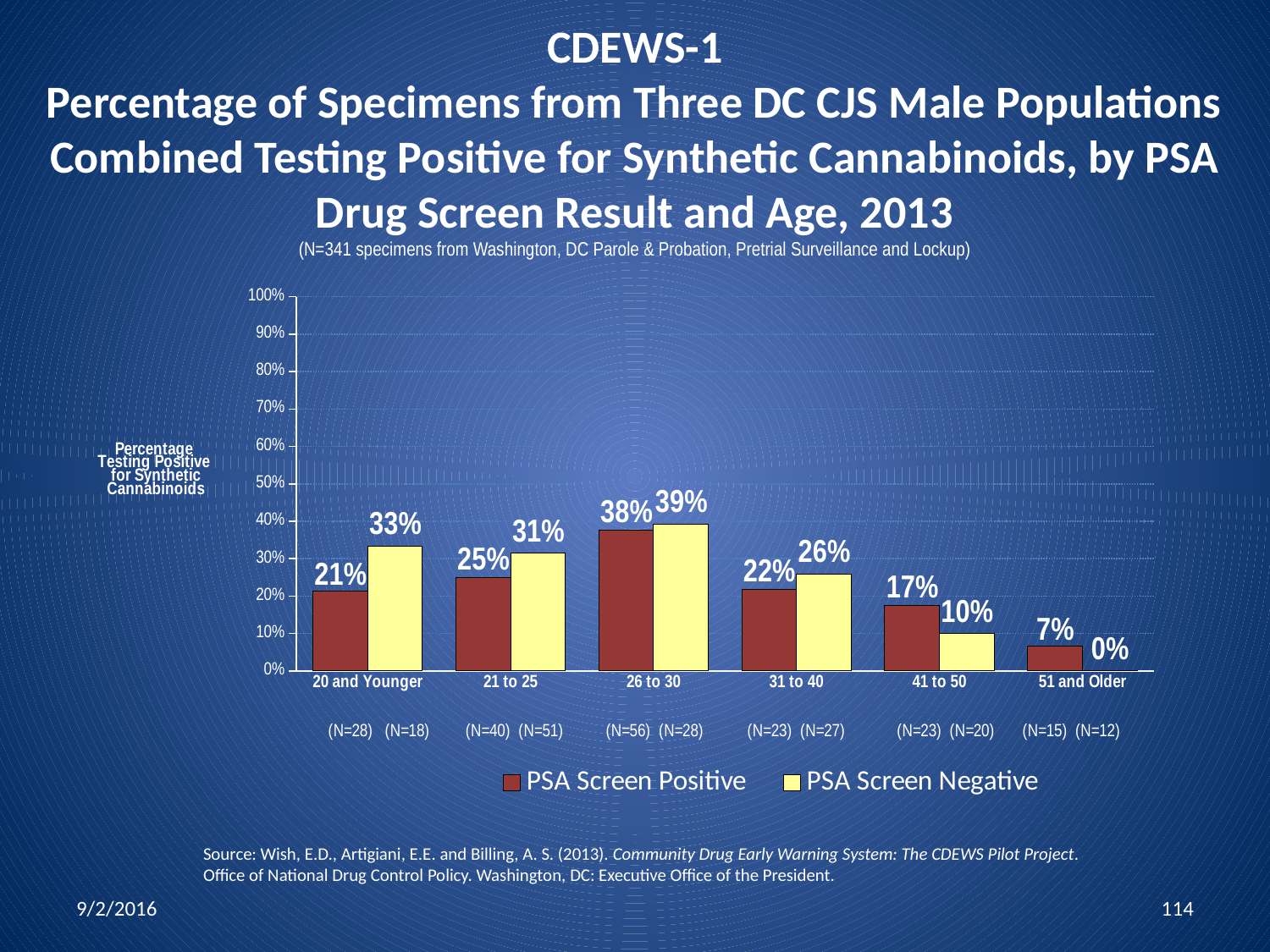

# CDEWS-1 Percentage of Specimens from Three DC CJS Male Populations Combined Testing Positive for Synthetic Cannabinoids, by PSA Drug Screen Result and Age, 2013 (N=341 specimens from Washington, DC Parole & Probation, Pretrial Surveillance and Lockup)

### Chart

| Category |  |  |
|---|---|---|
| 20 and Younger | 0.2140000000000004 | 0.3330000000000014 |
| 21 to 25 | 0.25 | 0.31400000000000106 |
| 26 to 30 | 0.37500000000000105 | 0.3930000000000014 |
| 31 to 40 | 0.21700000000000041 | 0.259 |
| 41 to 50 | 0.17400000000000004 | 0.1 |
| 51 and Older | 0.06700000000000003 | 0.0 |
Source: Wish, E.D., Artigiani, E.E. and Billing, A. S. (2013). Community Drug Early Warning System: The CDEWS Pilot Project. Office of National Drug Control Policy. Washington, DC: Executive Office of the President.
9/2/2016
114